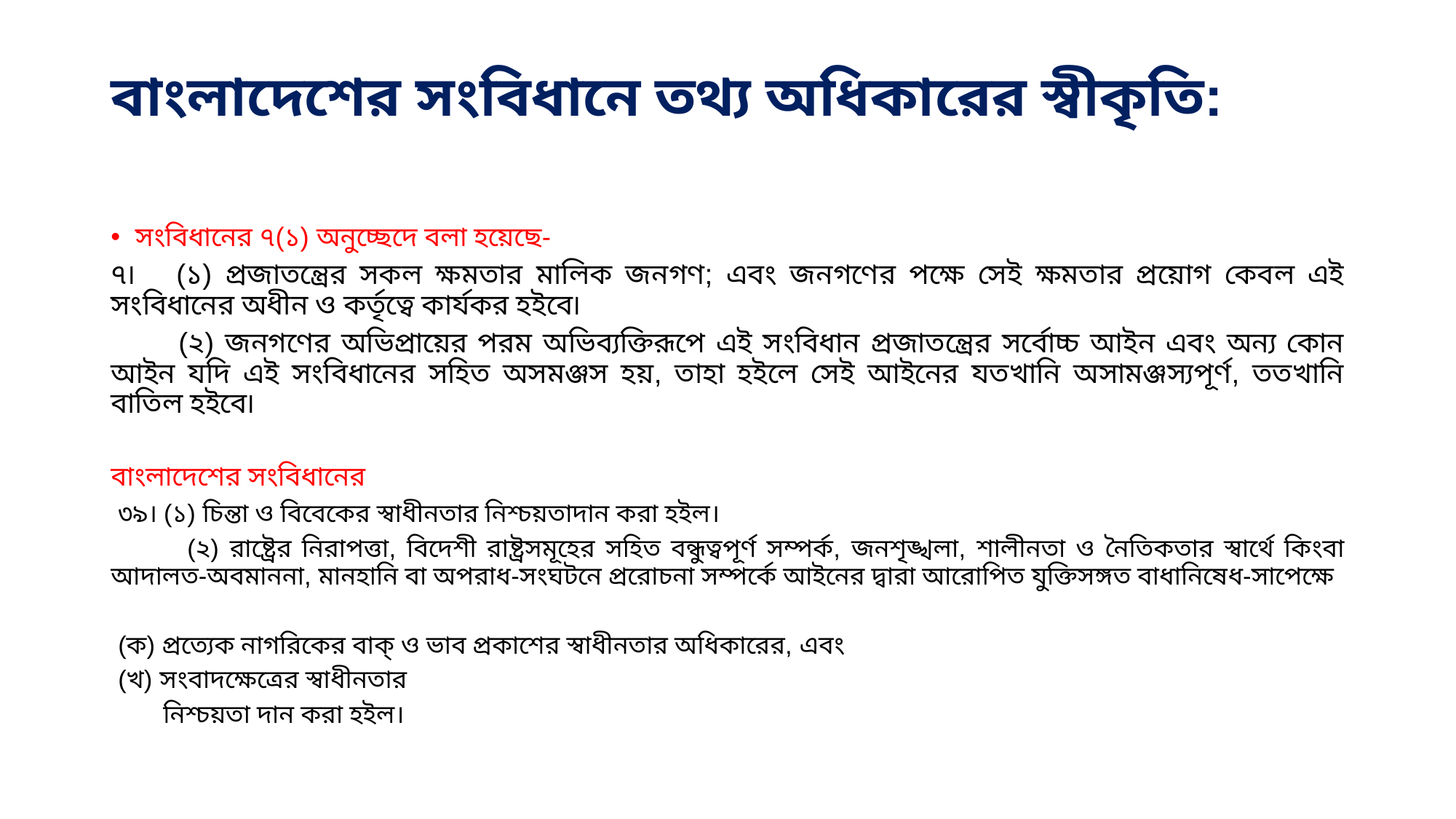

# বাংলাদেশের সংবিধানে তথ্য অধিকারের স্বীকৃতি:
সংবিধানের ৭(১) অনুচ্ছেদে বলা হয়েছে-
৭৷   (১) প্রজাতন্ত্রের সকল ক্ষমতার মালিক জনগণ; এবং জনগণের পক্ষে সেই ক্ষমতার প্রয়োগ কেবল এই সংবিধানের অধীন ও কর্তৃত্বে কার্যকর হইবে৷
      (২) জনগণের অভিপ্রায়ের পরম অভিব্যক্তিরূপে এই সংবিধান প্রজাতন্ত্রের সর্বোচ্চ আইন এবং অন্য কোন আইন যদি এই সংবিধানের সহিত অসমঞ্জস হয়, তাহা হইলে সেই আইনের যতখানি অসামঞ্জস্যপূর্ণ, ততখানি বাতিল হইবে৷

বাংলাদেশের সংবিধানের
 ৩৯। (১) চিন্তা ও বিবেকের স্বাধীনতার নিশ্চয়তাদান করা হইল।
       (২) রাষ্ট্রের নিরাপত্তা, বিদেশী রাষ্ট্রসমূহের সহিত বন্ধুত্বপূর্ণ সম্পর্ক, জনশৃঙ্খলা, শালীনতা ও নৈতিকতার স্বার্থে কিংবা আদালত-অবমাননা, মানহানি বা অপরাধ-সংঘটনে প্ররোচনা সম্পর্কে আইনের দ্বারা আরোপিত যুক্তিসঙ্গত বাধানিষেধ-সাপেক্ষে

 (ক) প্রত্যেক নাগরিকের বাক্ ও ভাব প্রকাশের স্বাধীনতার অধিকারের, এবং
 (খ) সংবাদক্ষেত্রের স্বাধীনতার
        নিশ্চয়তা দান করা হইল।